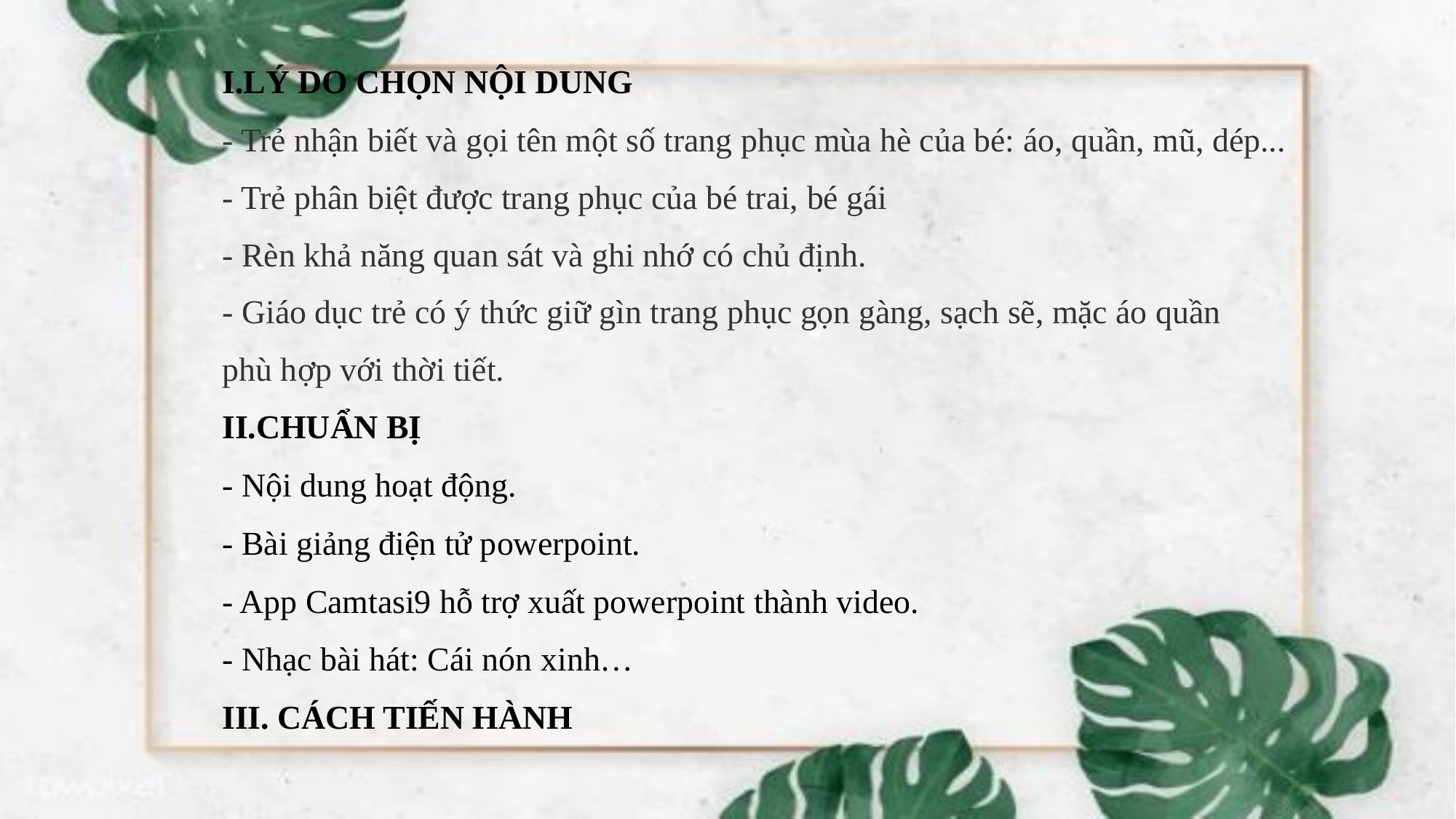

I.LÝ DO CHỌN NỘI DUNG
- Trẻ nhận biết và gọi tên một số trang phục mùa hè của bé: áo, quần, mũ, dép...
- Trẻ phân biệt được trang phục của bé trai, bé gái
- Rèn khả năng quan sát và ghi nhớ có chủ định.
- Giáo dục trẻ có ý thức giữ gìn trang phục gọn gàng, sạch sẽ, mặc áo quần
phù hợp với thời tiết.
II.CHUẨN BỊ
- Nội dung hoạt động.
- Bài giảng điện tử powerpoint.
- App Camtasi9 hỗ trợ xuất powerpoint thành video.
- Nhạc bài hát: Cái nón xinh…
III. CÁCH TIẾN HÀNH